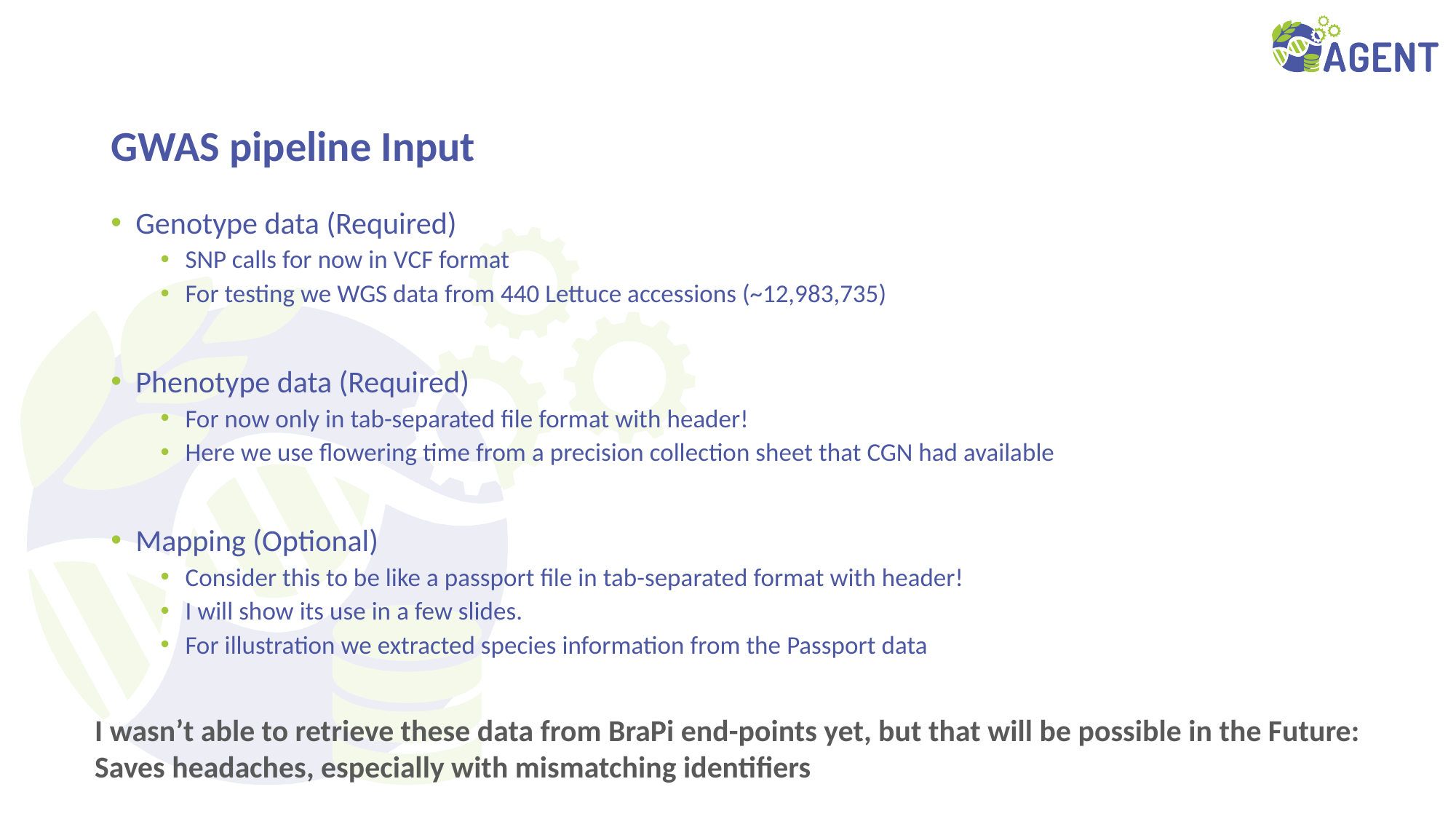

# GWAS pipeline Input
Genotype data (Required)
SNP calls for now in VCF format
For testing we WGS data from 440 Lettuce accessions (~12,983,735)

Phenotype data (Required)
For now only in tab-separated file format with header!
Here we use flowering time from a precision collection sheet that CGN had available

Mapping (Optional)
Consider this to be like a passport file in tab-separated format with header!
I will show its use in a few slides.
For illustration we extracted species information from the Passport data
I wasn’t able to retrieve these data from BraPi end-points yet, but that will be possible in the Future:
Saves headaches, especially with mismatching identifiers